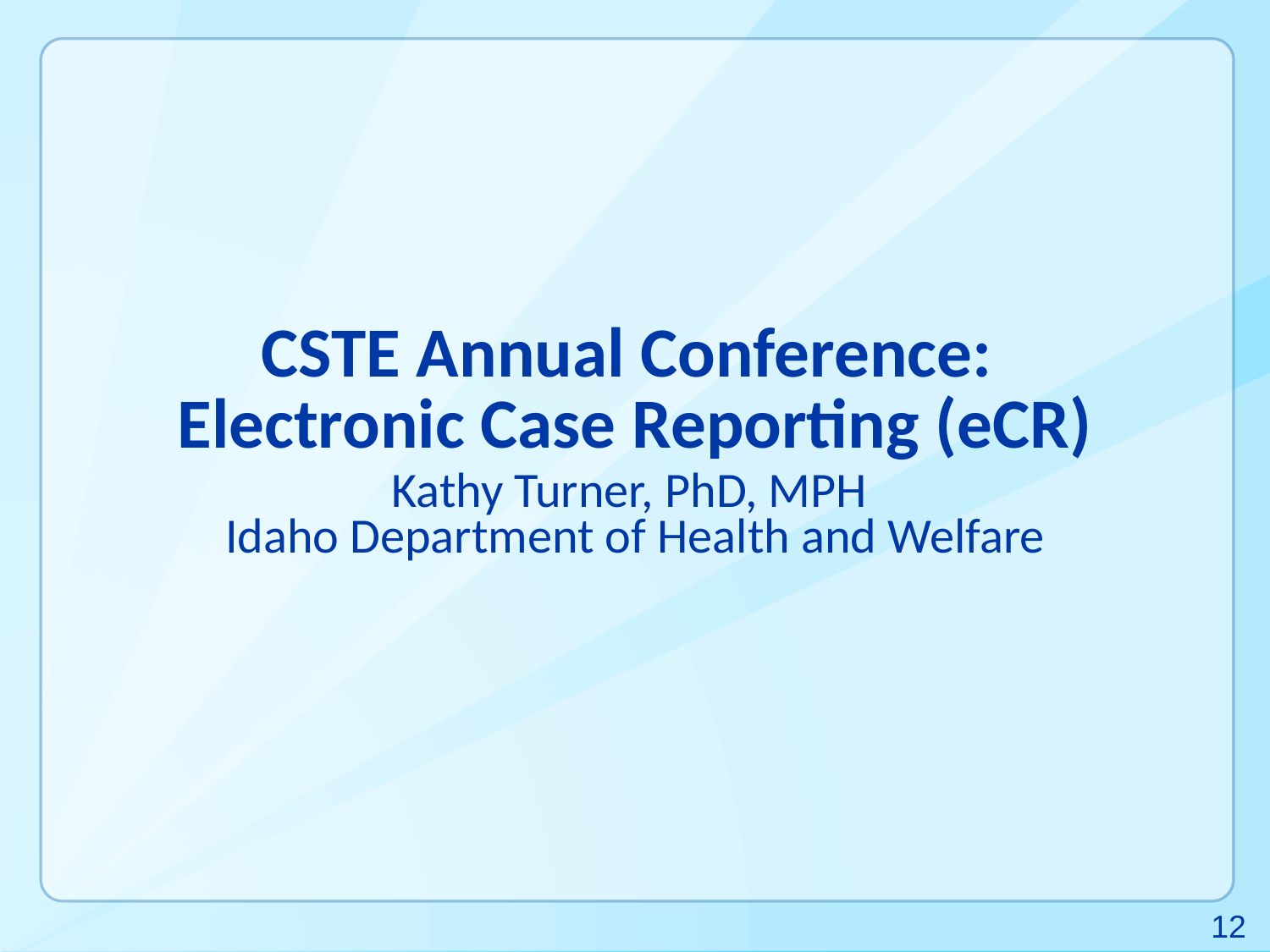

# CSTE Annual Conference: Electronic Case Reporting (eCR)
Kathy Turner, PhD, MPH
Idaho Department of Health and Welfare